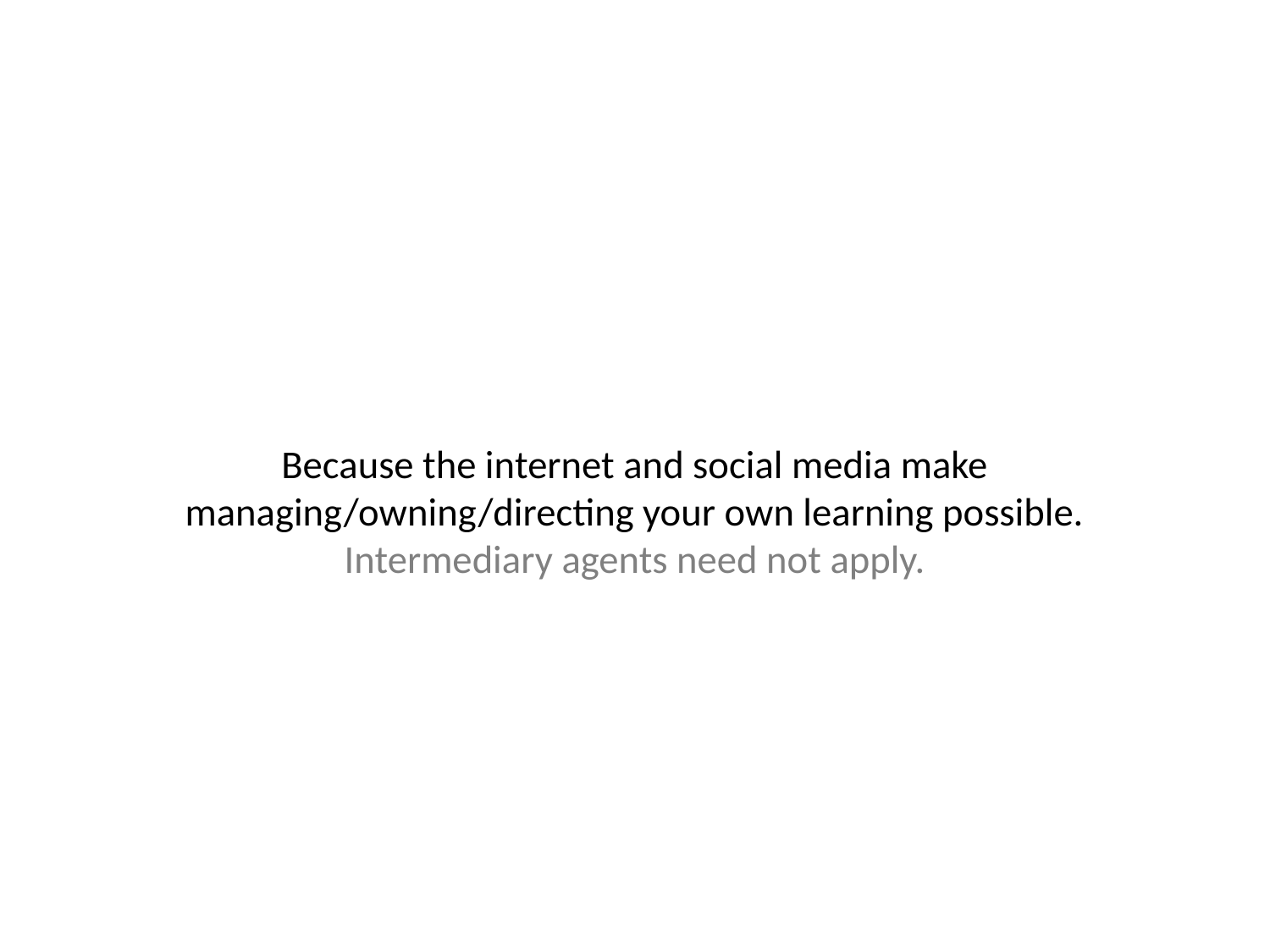

# Because the internet and social media make managing/owning/directing your own learning possible. Intermediary agents need not apply.